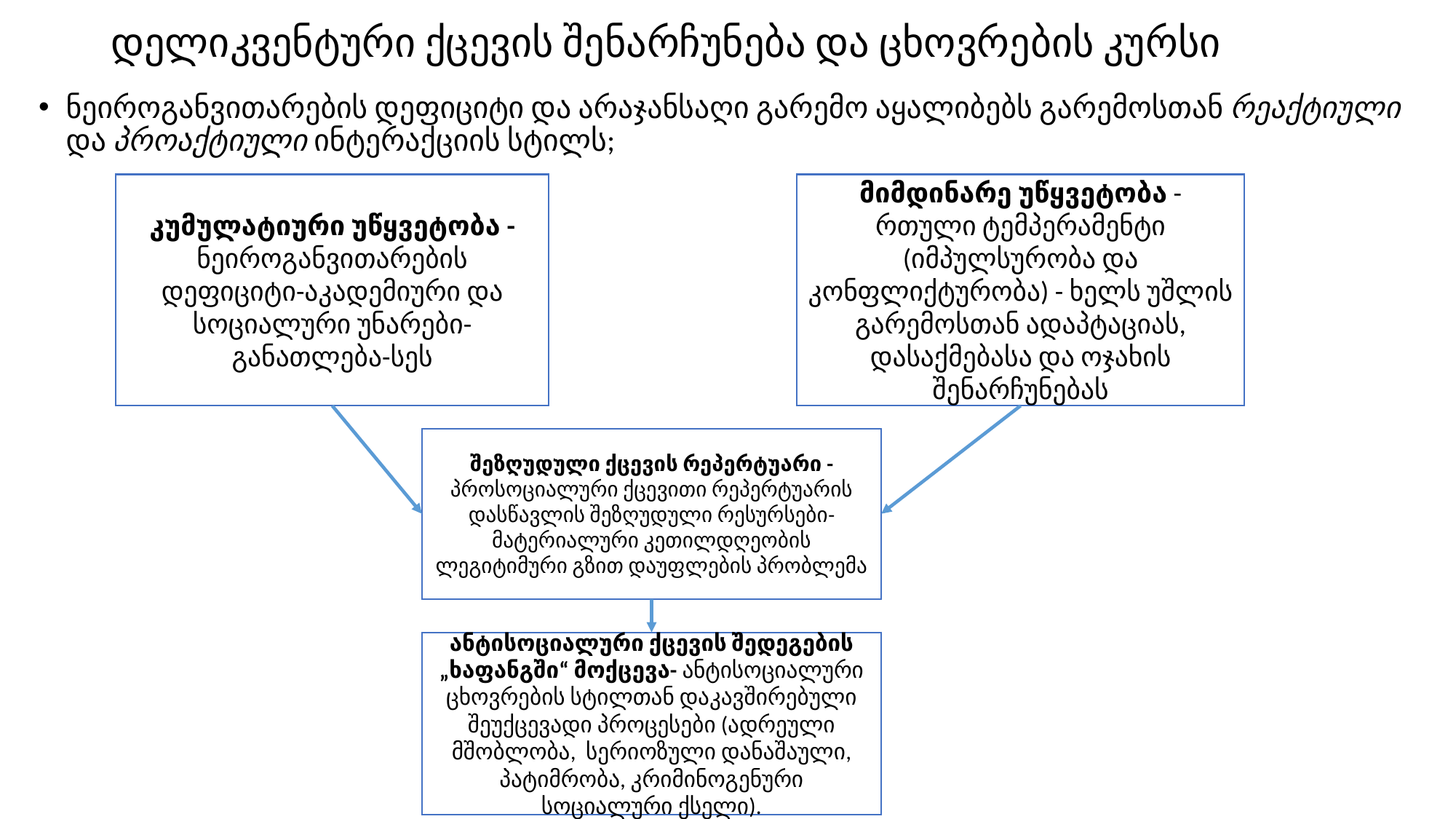

# დელიკვენტური ქცევის შენარჩუნება და ცხოვრების კურსი
ნეიროგანვითარების დეფიციტი და არაჯანსაღი გარემო აყალიბებს გარემოსთან რეაქტიული და პროაქტიული ინტერაქციის სტილს;

კუმულატიური უწყვეტობა - ნეიროგანვითარების დეფიციტი-აკადემიური და სოციალური უნარები-განათლება-სეს
მიმდინარე უწყვეტობა - რთული ტემპერამენტი (იმპულსურობა და კონფლიქტურობა) - ხელს უშლის გარემოსთან ადაპტაციას, დასაქმებასა და ოჯახის შენარჩუნებას
შეზღუდული ქცევის რეპერტუარი - პროსოციალური ქცევითი რეპერტუარის დასწავლის შეზღუდული რესურსები-მატერიალური კეთილდღეობის ლეგიტიმური გზით დაუფლების პრობლემა
ანტისოციალური ქცევის შედეგების „ხაფანგში“ მოქცევა- ანტისოციალური ცხოვრების სტილთან დაკავშირებული შეუქცევადი პროცესები (ადრეული მშობლობა,  სერიოზული დანაშაული, პატიმრობა, კრიმინოგენური სოციალური ქსელი).